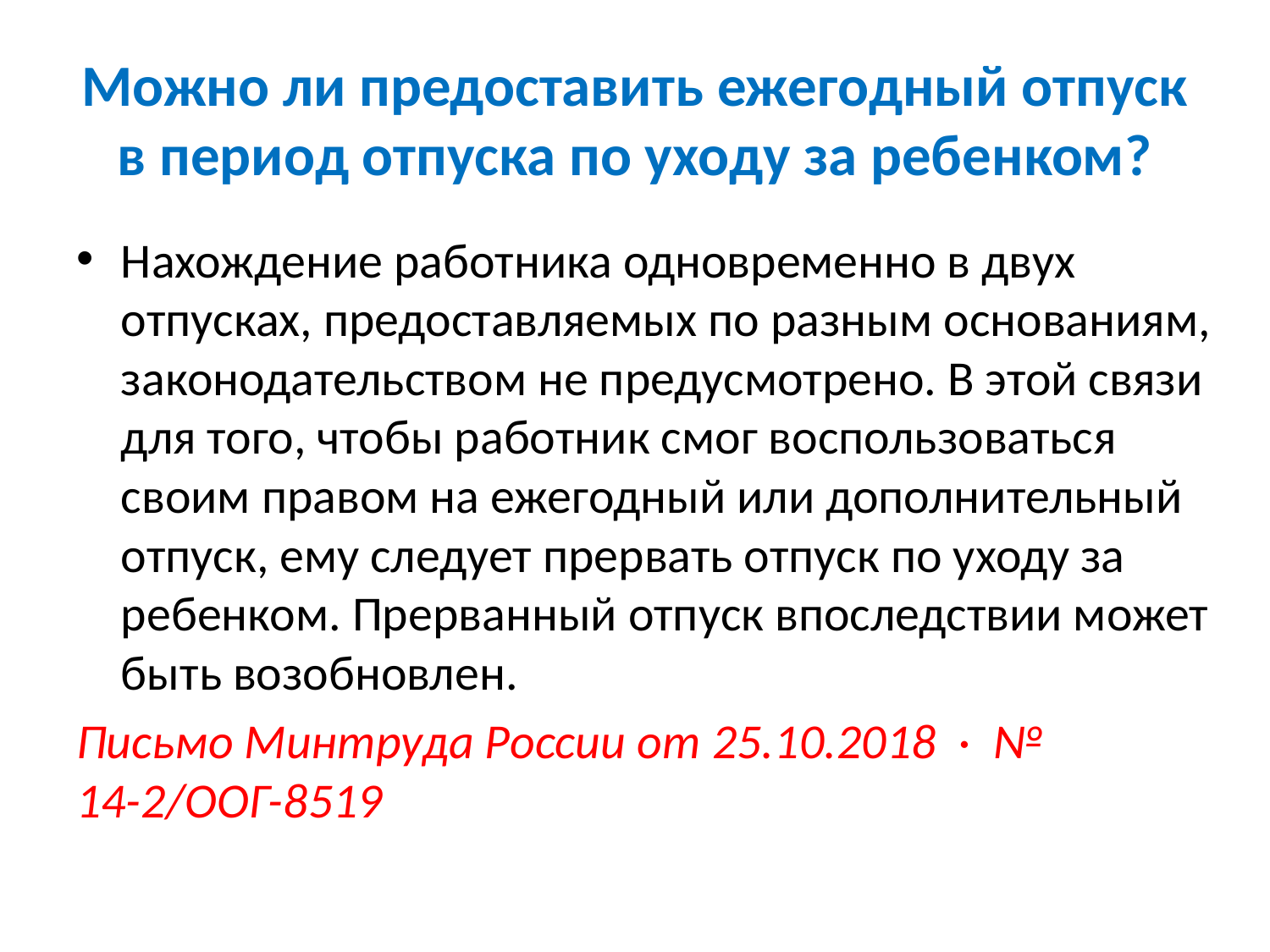

# Можно ли предоставить ежегодный отпуск в период отпуска по уходу за ребенком?
Нахождение работника одновременно в двух отпусках, предоставляемых по разным основаниям, законодательством не предусмотрено. В этой связи для того, чтобы работник смог воспользоваться своим правом на ежегодный или дополнительный отпуск, ему следует прервать отпуск по уходу за ребенком. Прерванный отпуск впоследствии может быть возобновлен.
Письмо Минтруда России от 25.10.2018  ·  № 14-2/ООГ-8519